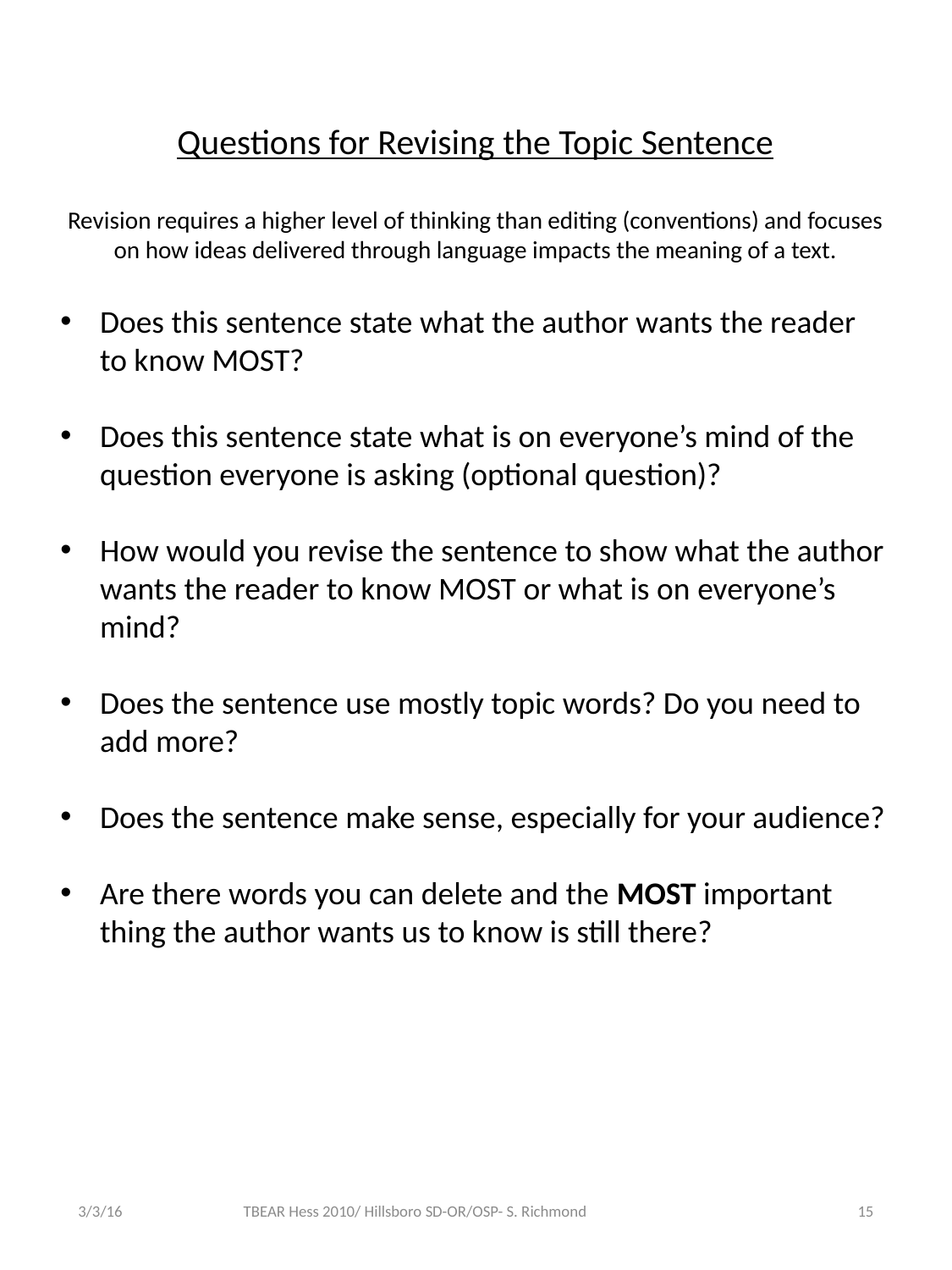

Questions for Revising the Topic Sentence

Revision requires a higher level of thinking than editing (conventions) and focuses on how ideas delivered through language impacts the meaning of a text.

Does this sentence state what the author wants the reader to know MOST?

Does this sentence state what is on everyone’s mind of the question everyone is asking (optional question)?

How would you revise the sentence to show what the author wants the reader to know MOST or what is on everyone’s mind?

Does the sentence use mostly topic words? Do you need to add more?

Does the sentence make sense, especially for your audience?

Are there words you can delete and the MOST important  thing the author wants us to know is still there?

3/3/16
TBEAR Hess 2010/ Hillsboro SD-OR/OSP- S. Richmond
15